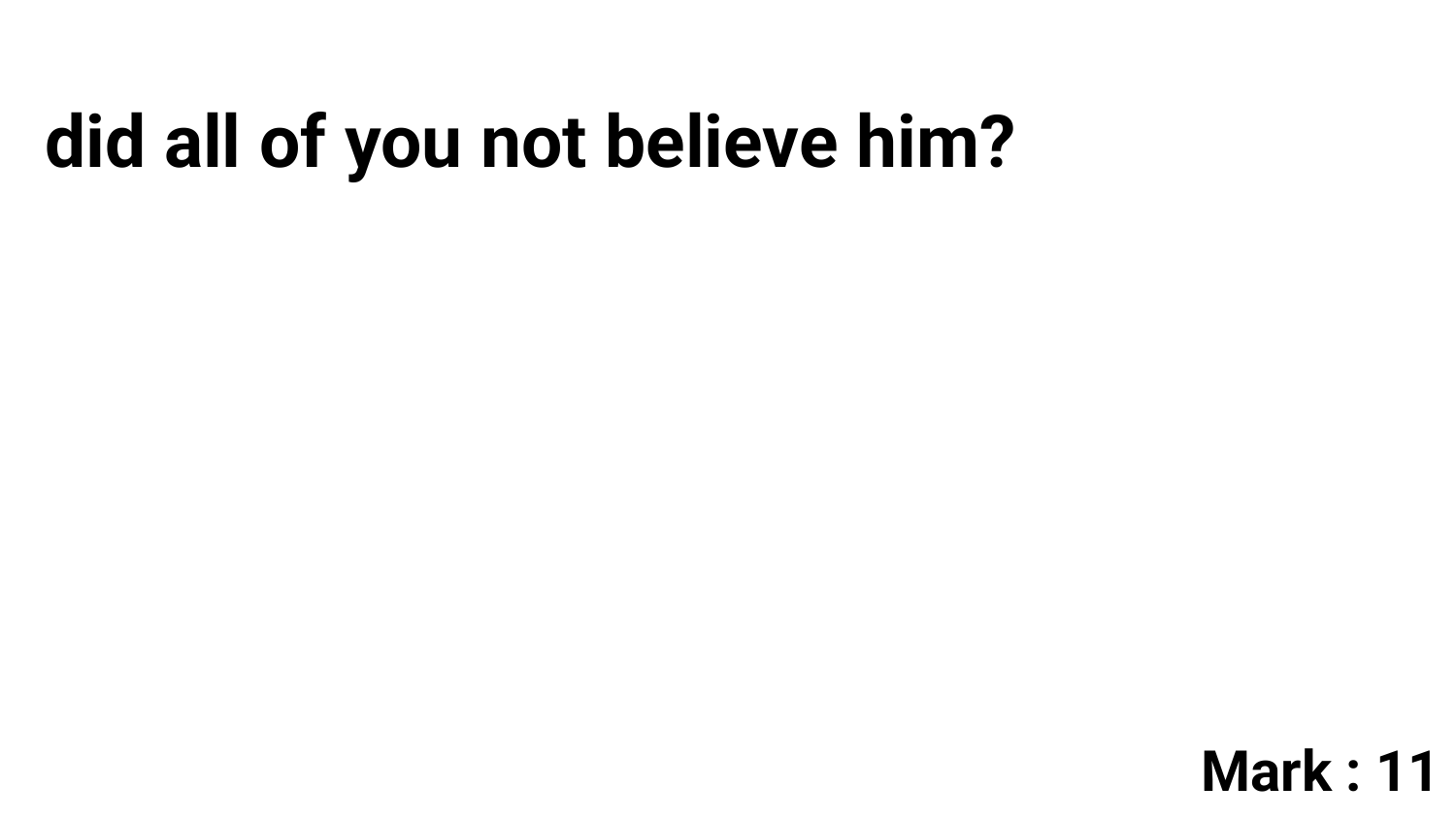

did all of you not believe him?
Mark : 11